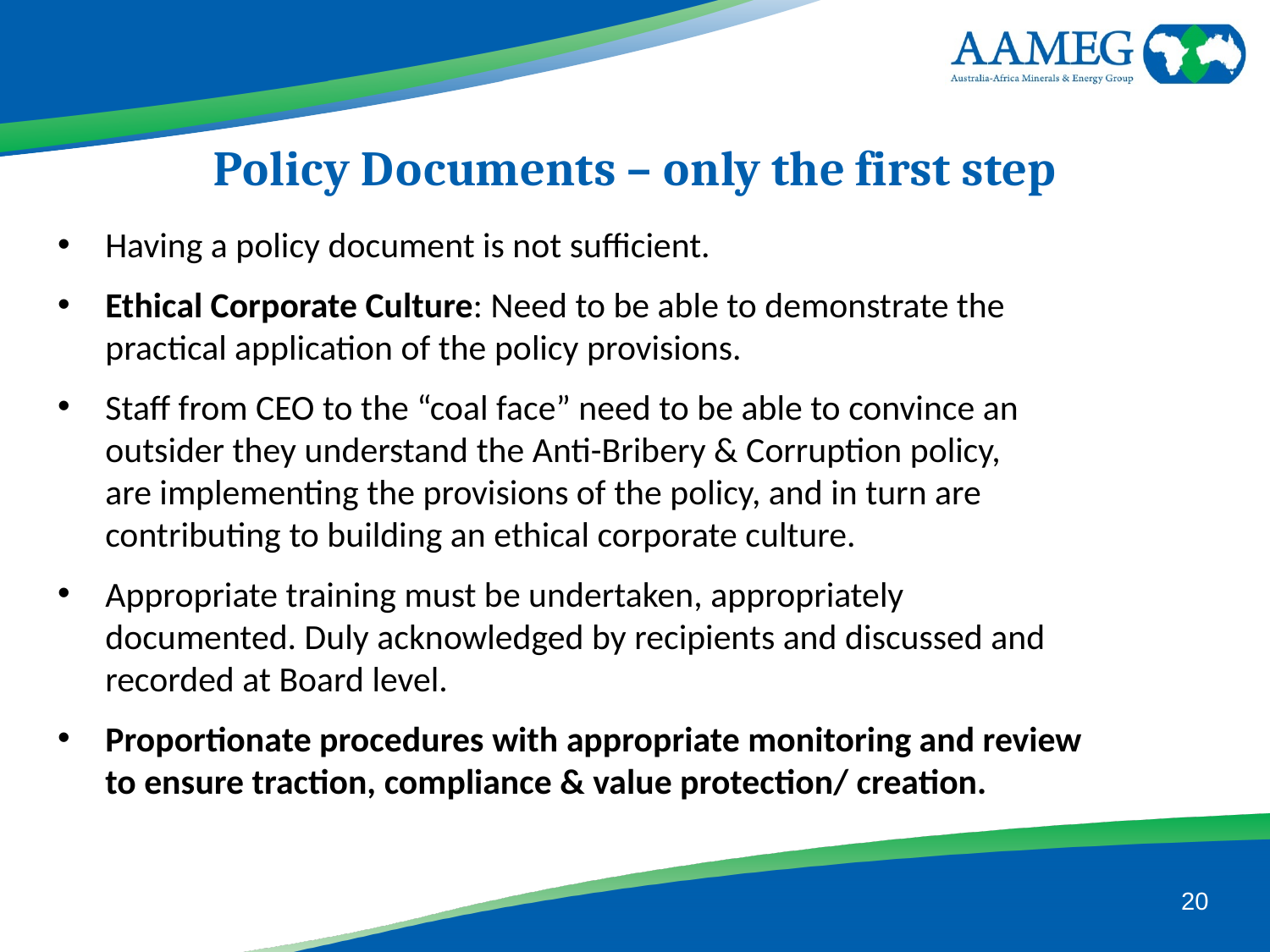

Policy Documents – only the first step
Having a policy document is not sufficient.
Ethical Corporate Culture: Need to be able to demonstrate the practical application of the policy provisions.
Staff from CEO to the “coal face” need to be able to convince an outsider they understand the Anti-Bribery & Corruption policy,        are implementing the provisions of the policy, and in turn are contributing to building an ethical corporate culture.
Appropriate training must be undertaken, appropriately documented. Duly acknowledged by recipients and discussed and recorded at Board level.
Proportionate procedures with appropriate monitoring and review to ensure traction, compliance & value protection/ creation.

20